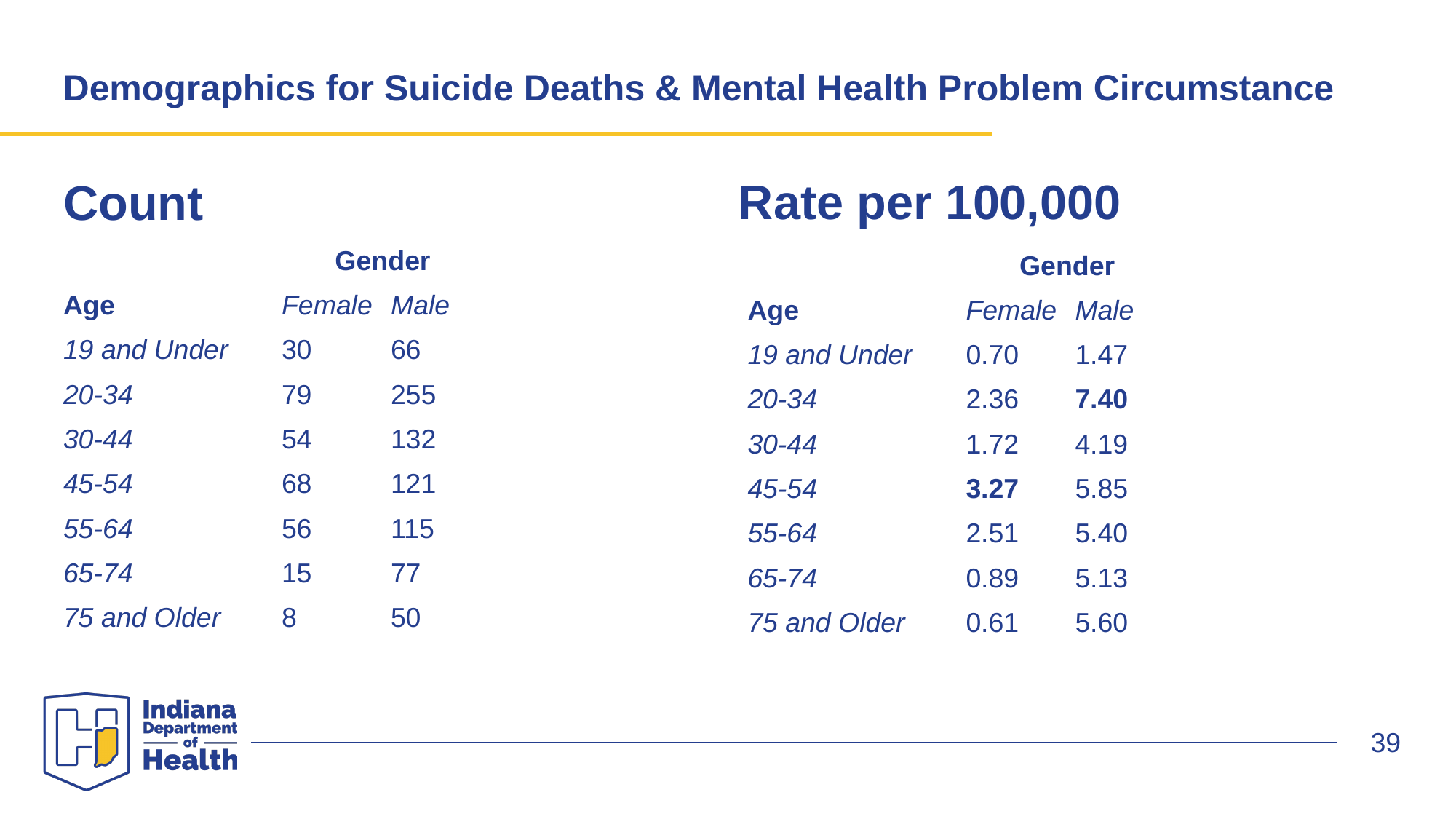

# Demographics for Suicide Deaths & Mental Health Problem Circumstance
Rate per 100,000
Count
		       Gender
Age		Female	Male
19 and Under	30	66
20-34		79	255
30-44		54	132
45-54		68	121
55-64		56	115
65-74		15	77
75 and Older	8	50

		       Gender
Age		Female	Male
19 and Under	0.70	1.47
20-34		2.36	7.40
30-44		1.72	4.19
45-54		3.27	5.85
55-64		2.51	5.40
65-74		0.89	5.13
75 and Older	0.61	5.60

39